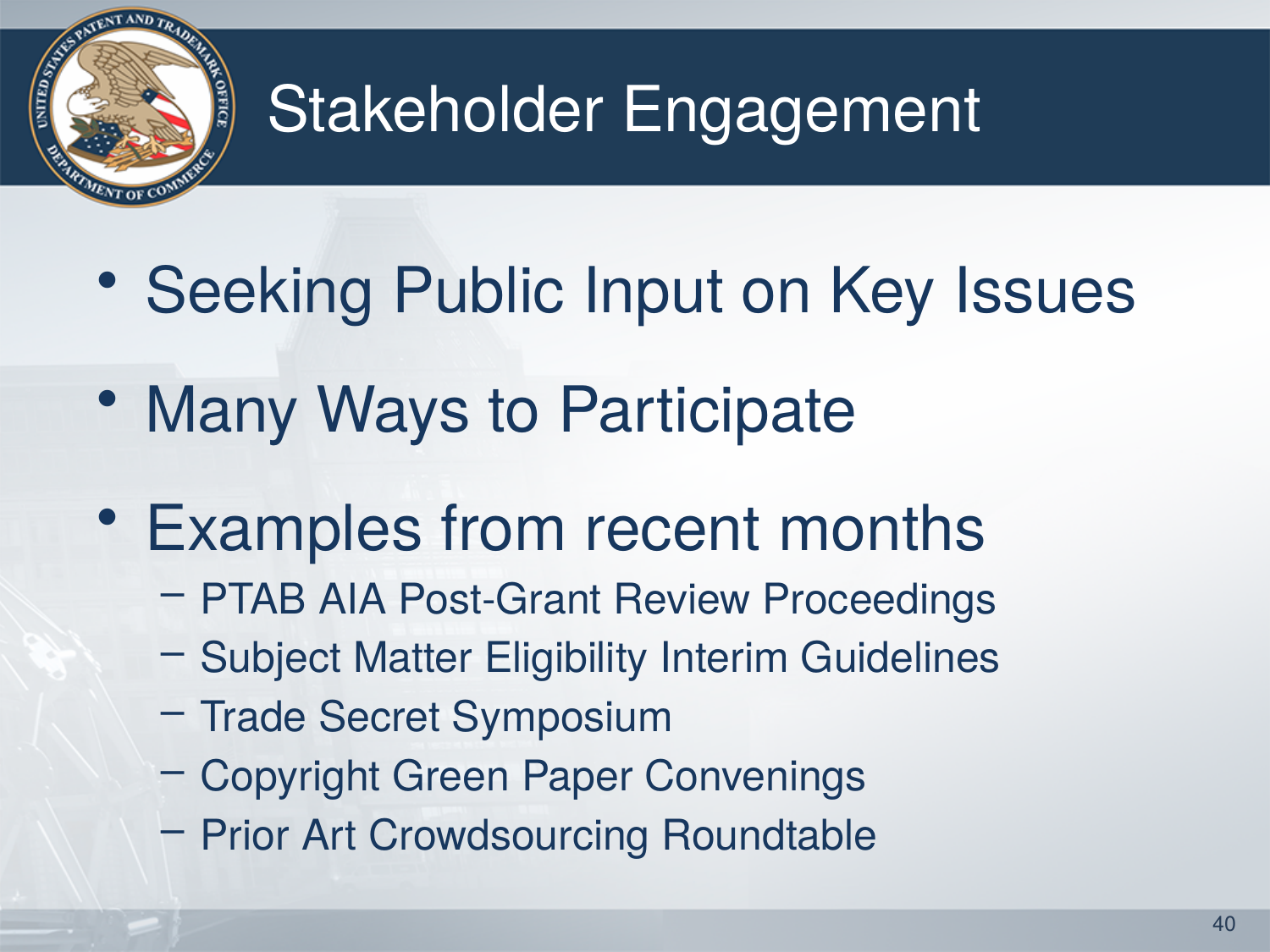

# Stakeholder Engagement
Seeking Public Input on Key Issues

Many Ways to Participate

Examples from recent months
PTAB AIA Post-Grant Review Proceedings
Subject Matter Eligibility Interim Guidelines
Trade Secret Symposium
Copyright Green Paper Convenings
Prior Art Crowdsourcing Roundtable

40